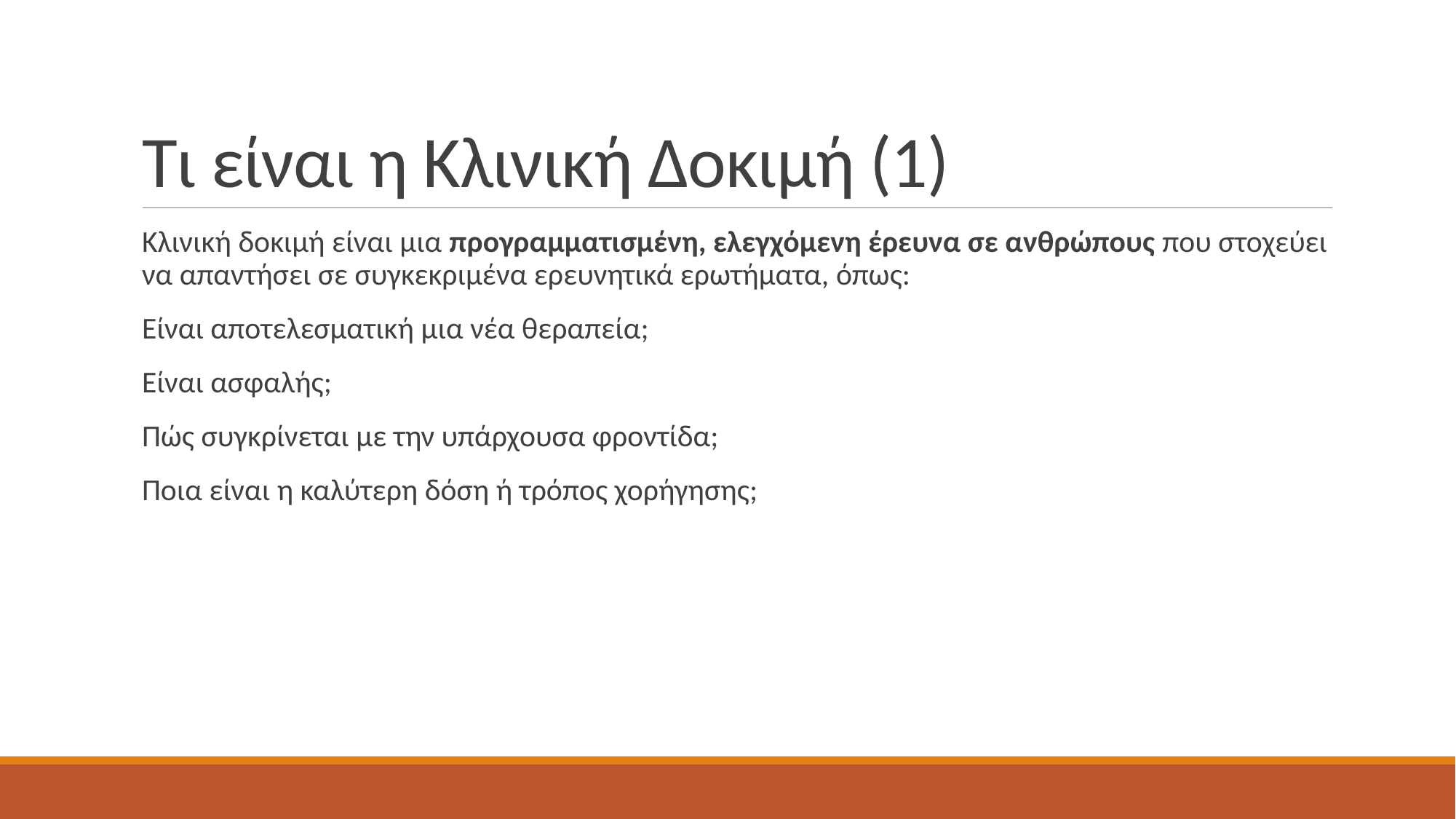

# Τι είναι η Κλινική Δοκιμή (1)
Κλινική δοκιμή είναι μια προγραμματισμένη, ελεγχόμενη έρευνα σε ανθρώπους που στοχεύει να απαντήσει σε συγκεκριμένα ερευνητικά ερωτήματα, όπως:
Είναι αποτελεσματική μια νέα θεραπεία;
Είναι ασφαλής;
Πώς συγκρίνεται με την υπάρχουσα φροντίδα;
Ποια είναι η καλύτερη δόση ή τρόπος χορήγησης;